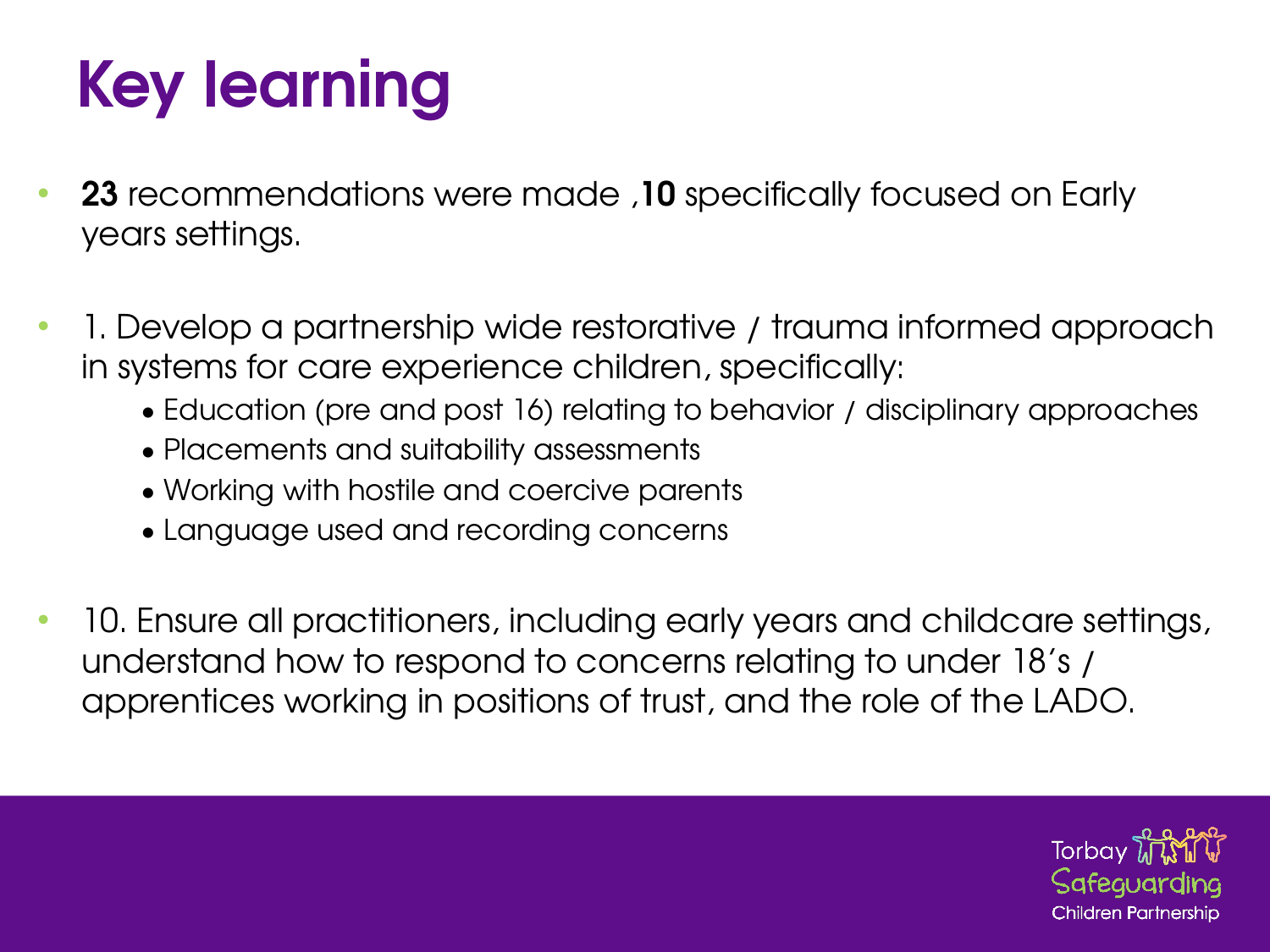

# Key learning
23 recommendations were made ,10 specifically focused on Early years settings.

1. Develop a partnership wide restorative / trauma informed approach in systems for care experience children, specifically:
• Education (pre and post 16) relating to behavior / disciplinary approaches
• Placements and suitability assessments
• Working with hostile and coercive parents
• Language used and recording concerns

10. Ensure all practitioners, including early years and childcare settings, understand how to respond to concerns relating to under 18’s / apprentices working in positions of trust, and the role of the LADO.